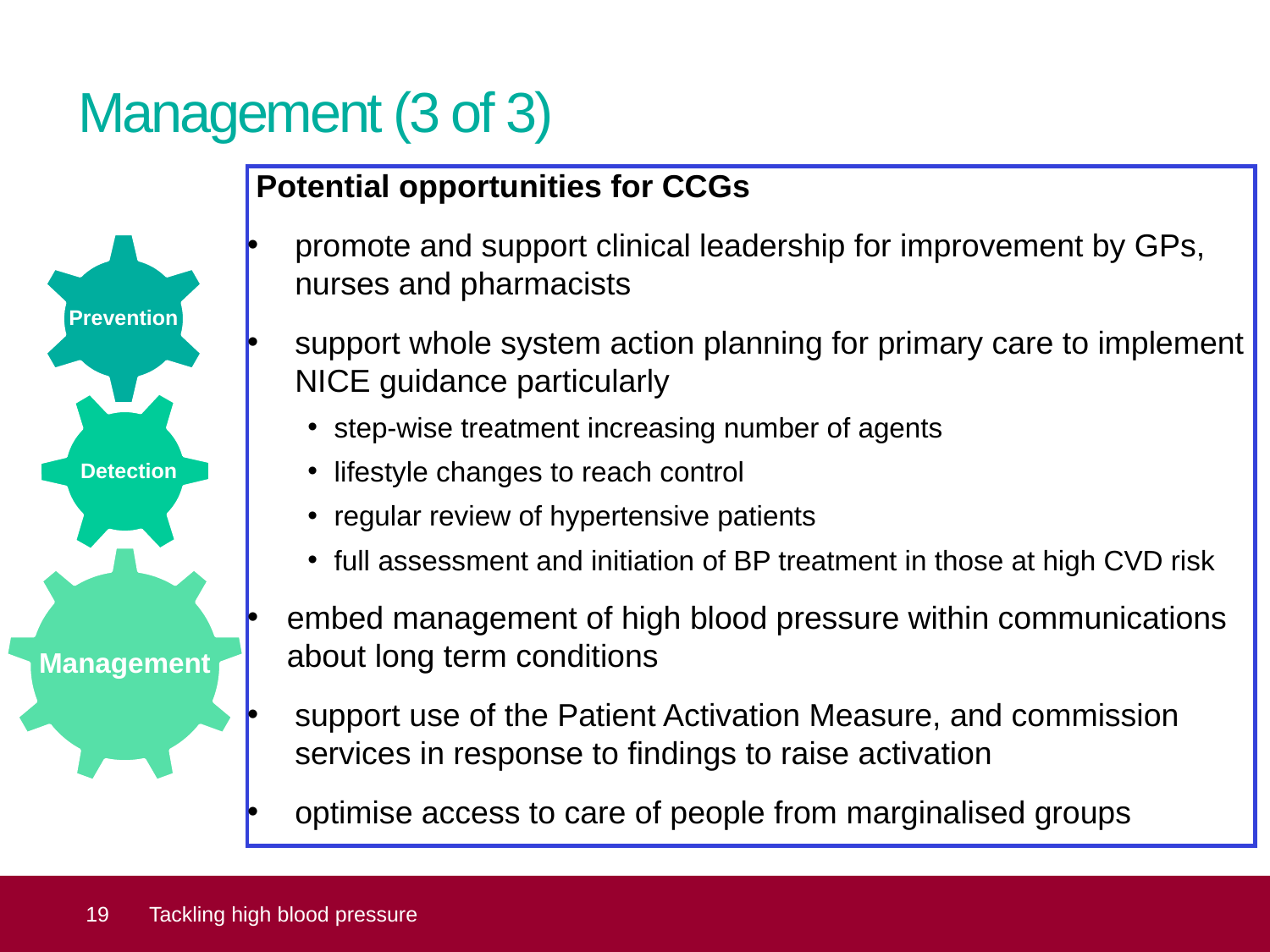

# Management (3 of 3)
 Potential opportunities for CCGs
promote and support clinical leadership for improvement by GPs, nurses and pharmacists
support whole system action planning for primary care to implement NICE guidance particularly
step-wise treatment increasing number of agents
lifestyle changes to reach control
regular review of hypertensive patients
full assessment and initiation of BP treatment in those at high CVD risk
embed management of high blood pressure within communications about long term conditions
support use of the Patient Activation Measure, and commission services in response to findings to raise activation
optimise access to care of people from marginalised groups

Prevention

Detection

Management
  19
Tackling high blood pressure